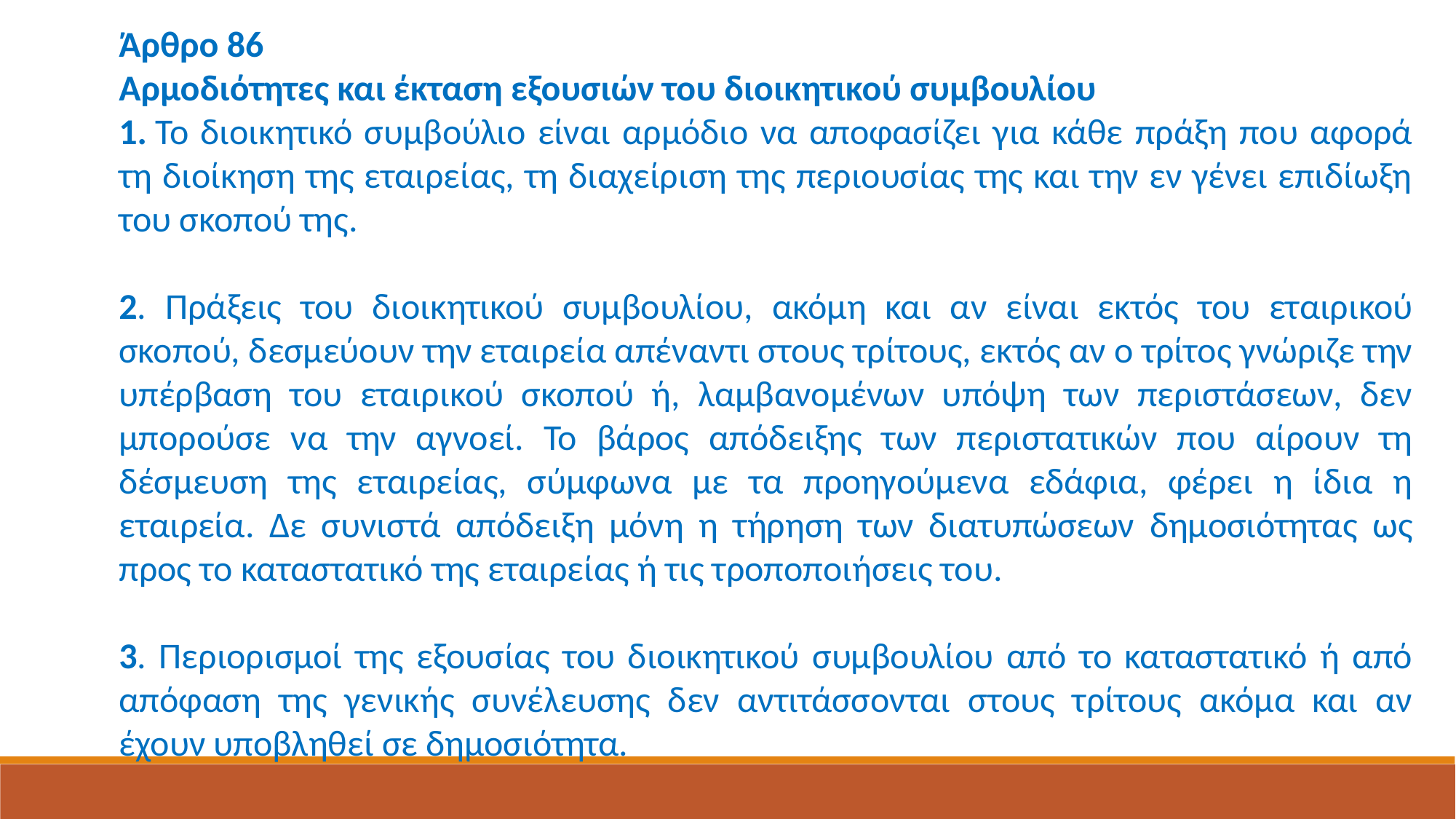

Άρθρο 86
Αρμοδιότητες και έκταση εξουσιών του διοικητικού συμβουλίου
1. Το διοικητικό συμβούλιο είναι αρμόδιο να αποφασίζει για κάθε πράξη που αφορά τη διοίκηση της εταιρείας, τη διαχείριση της περιουσίας της και την εν γένει επιδίωξη του σκοπού της.

2. Πράξεις του διοικητικού συμβουλίου, ακόμη και αν είναι εκτός του εταιρικού σκοπού, δεσμεύουν την εταιρεία απέναντι στους τρίτους, εκτός αν ο τρίτος γνώριζε την υπέρβαση του εταιρικού σκοπού ή, λαμβανομένων υπόψη των περιστάσεων, δεν μπορούσε να την αγνοεί. Το βάρος απόδειξης των περιστατικών που αίρουν τη δέσμευση της εταιρείας, σύμφωνα με τα προηγούμενα εδάφια, φέρει η ίδια η εταιρεία. Δε συνιστά απόδειξη μόνη η τήρηση των διατυπώσεων δημοσιότητας ως προς το καταστατικό της εταιρείας ή τις τροποποιήσεις του.

3. Περιορισμοί της εξουσίας του διοικητικού συμβουλίου από το καταστατικό ή από απόφαση της γενικής συνέλευσης δεν αντιτάσσονται στους τρίτους ακόμα και αν έχουν υποβληθεί σε δημοσιότητα.